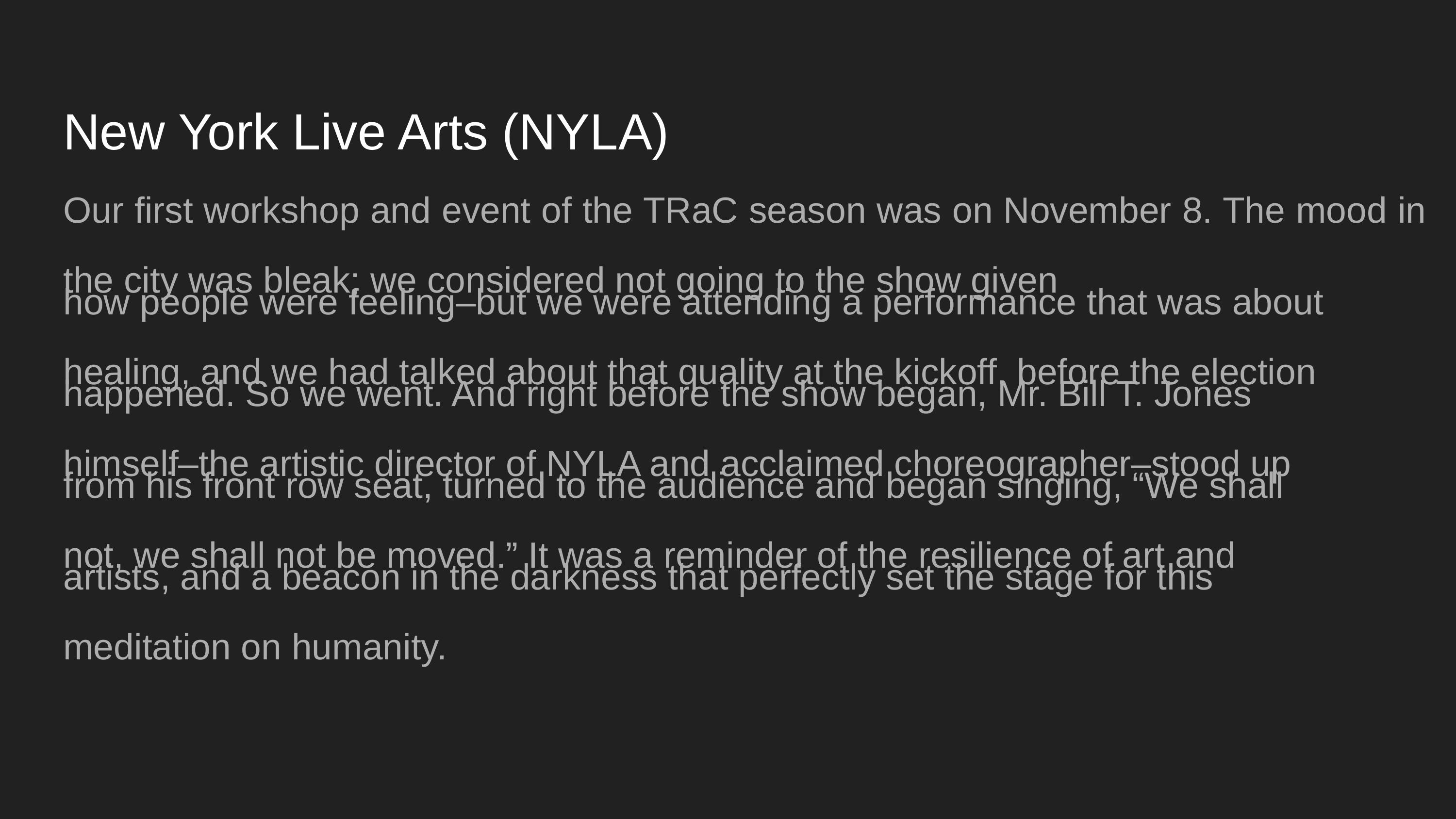

New York Live Arts (NYLA)
Our ﬁrst workshop and event of the TRaC season was on November 8. The mood in the city was bleak; we considered not going to the show given
how people were feeling–but we were attending a performance that was about
healing, and we had talked about that quality at the kickoff, before the election
happened. So we went. And right before the show began, Mr. Bill T. Jones
himself–the artistic director of NYLA and acclaimed choreographer–stood up
from his front row seat, turned to the audience and began singing, “We shall
not, we shall not be moved.” It was a reminder of the resilience of art and
artists, and a beacon in the darkness that perfectly set the stage for this
meditation on humanity.